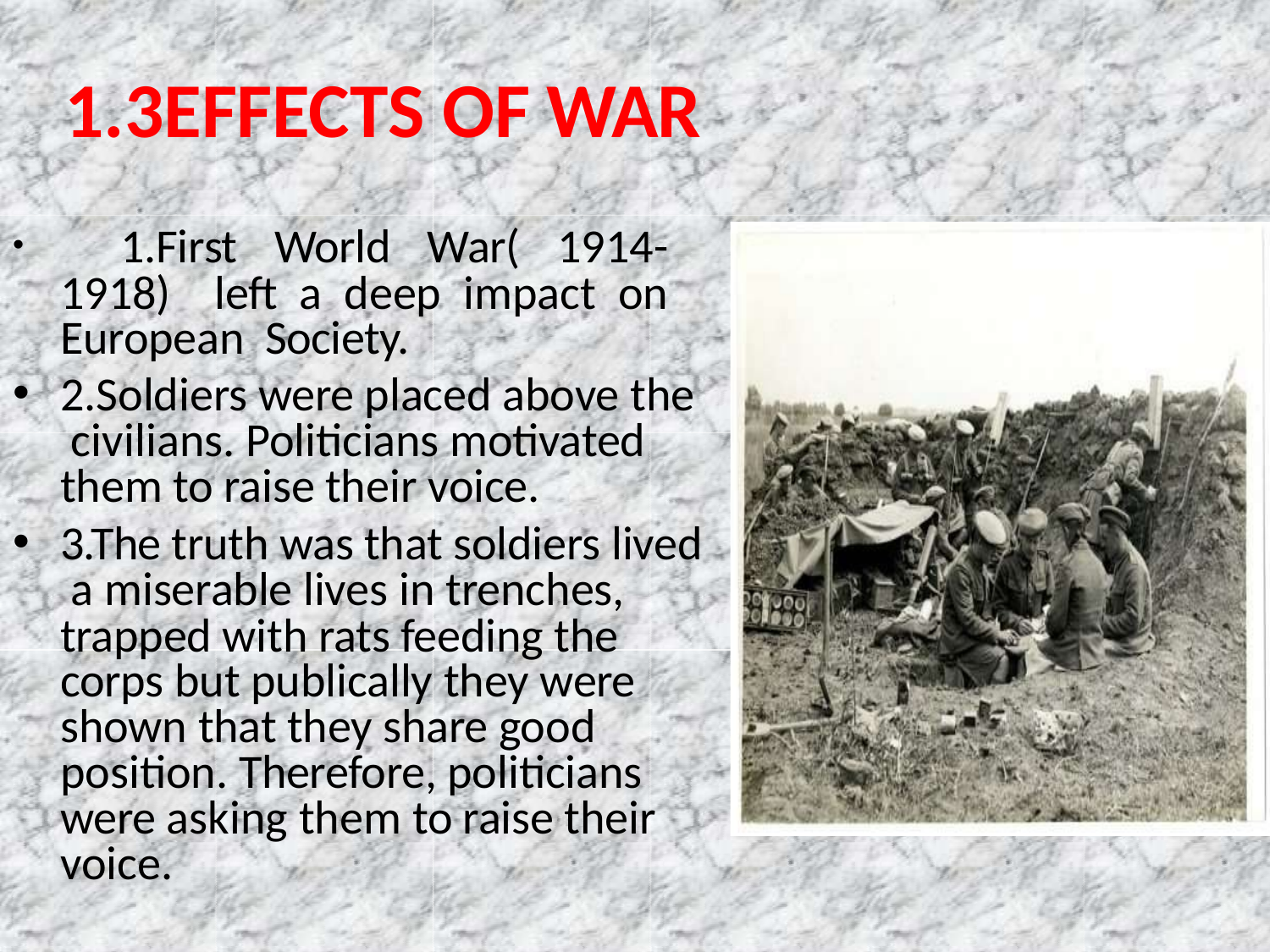

# 1.3EFFECTS OF WAR
	1.First World War( 1914-1918)  left a deep impact on European  Society.
2.Soldiers were placed above the  civilians. Politicians motivated  them to raise their voice.
3.The truth was that soldiers lived  a miserable lives in trenches,  trapped with rats feeding the  corps but publically they were  shown that they share good  position. Therefore, politicians  were asking them to raise their  voice.